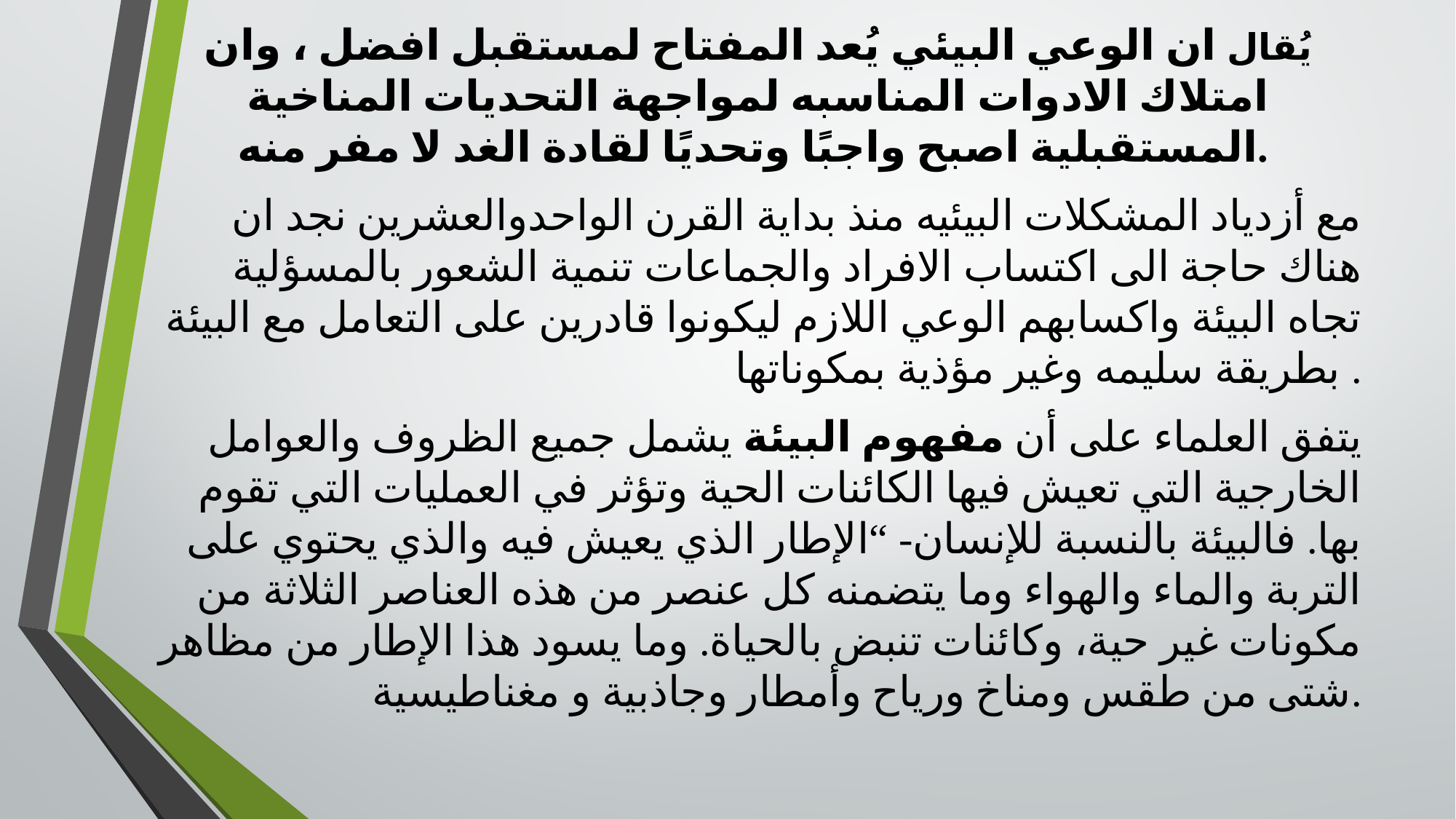

يُقال ان الوعي البيئي يُعد المفتاح لمستقبل افضل ، وان امتلاك الادوات المناسبه لمواجهة التحديات المناخية المستقبلية اصبح واجبًا وتحديًا لقادة الغد لا مفر منه.
مع أزدياد المشكلات البيئيه منذ بداية القرن الواحدوالعشرين نجد ان هناك حاجة الى اكتساب الافراد والجماعات تنمية الشعور بالمسؤلية تجاه البيئة واكسابهم الوعي اللازم ليكونوا قادرين على التعامل مع البيئة بطريقة سليمه وغير مؤذية بمكوناتها .
يتفق العلماء على أن مفهوم البيئة يشمل جميع الظروف والعوامل الخارجية التي تعيش فيها الكائنات الحية وتؤثر في العمليات التي تقوم بها. فالبيئة بالنسبة للإنسان- “الإطار الذي يعيش فيه والذي يحتوي على التربة والماء والهواء وما يتضمنه كل عنصر من هذه العناصر الثلاثة من مكونات غير حية، وكائنات تنبض بالحياة. وما يسود هذا الإطار من مظاهر شتى من طقس ومناخ ورياح وأمطار وجاذبية و مغناطيسية.